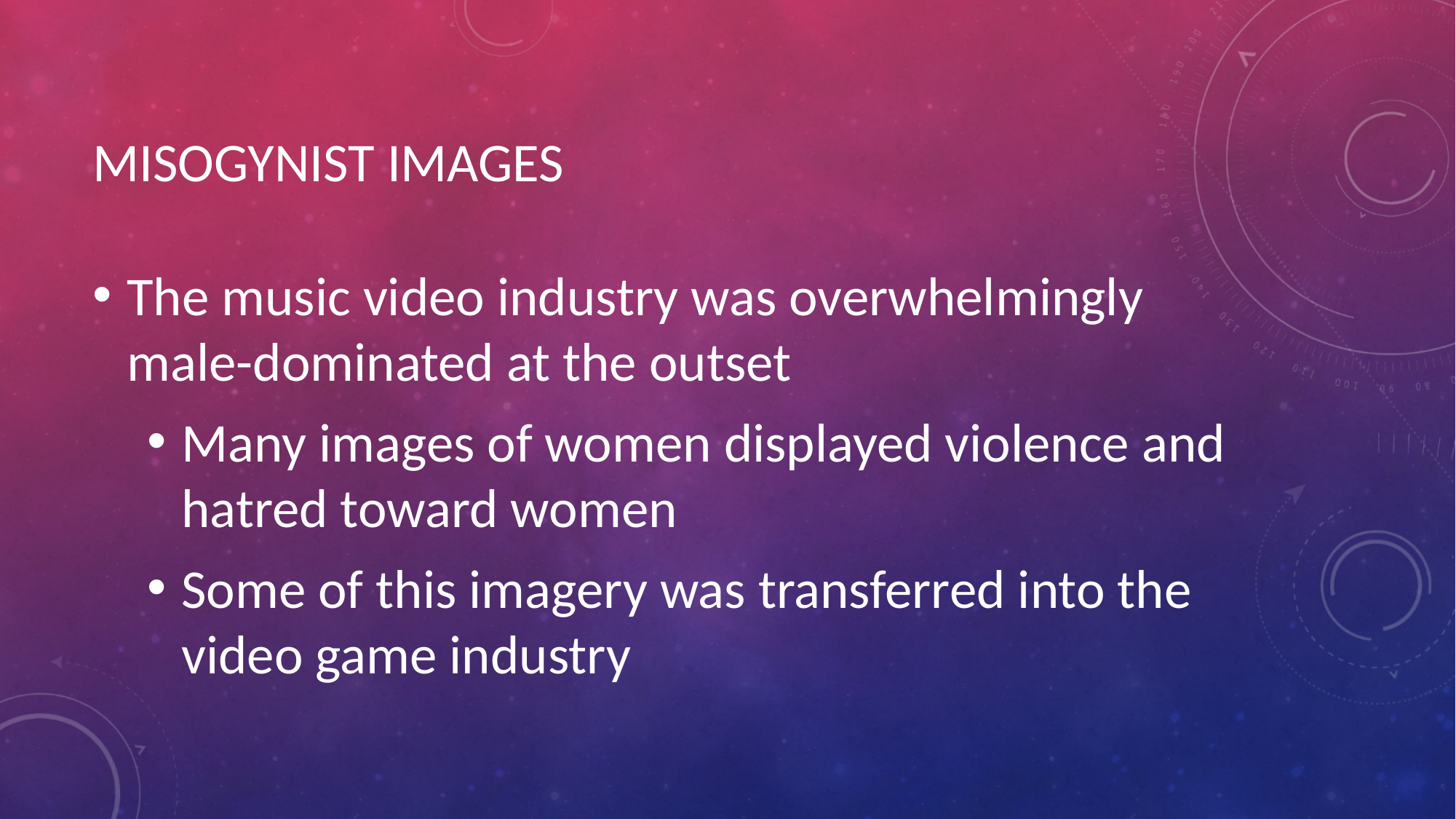

# Misogynist Images
The music video industry was overwhelmingly male-dominated at the outset
Many images of women displayed violence and hatred toward women
Some of this imagery was transferred into the video game industry